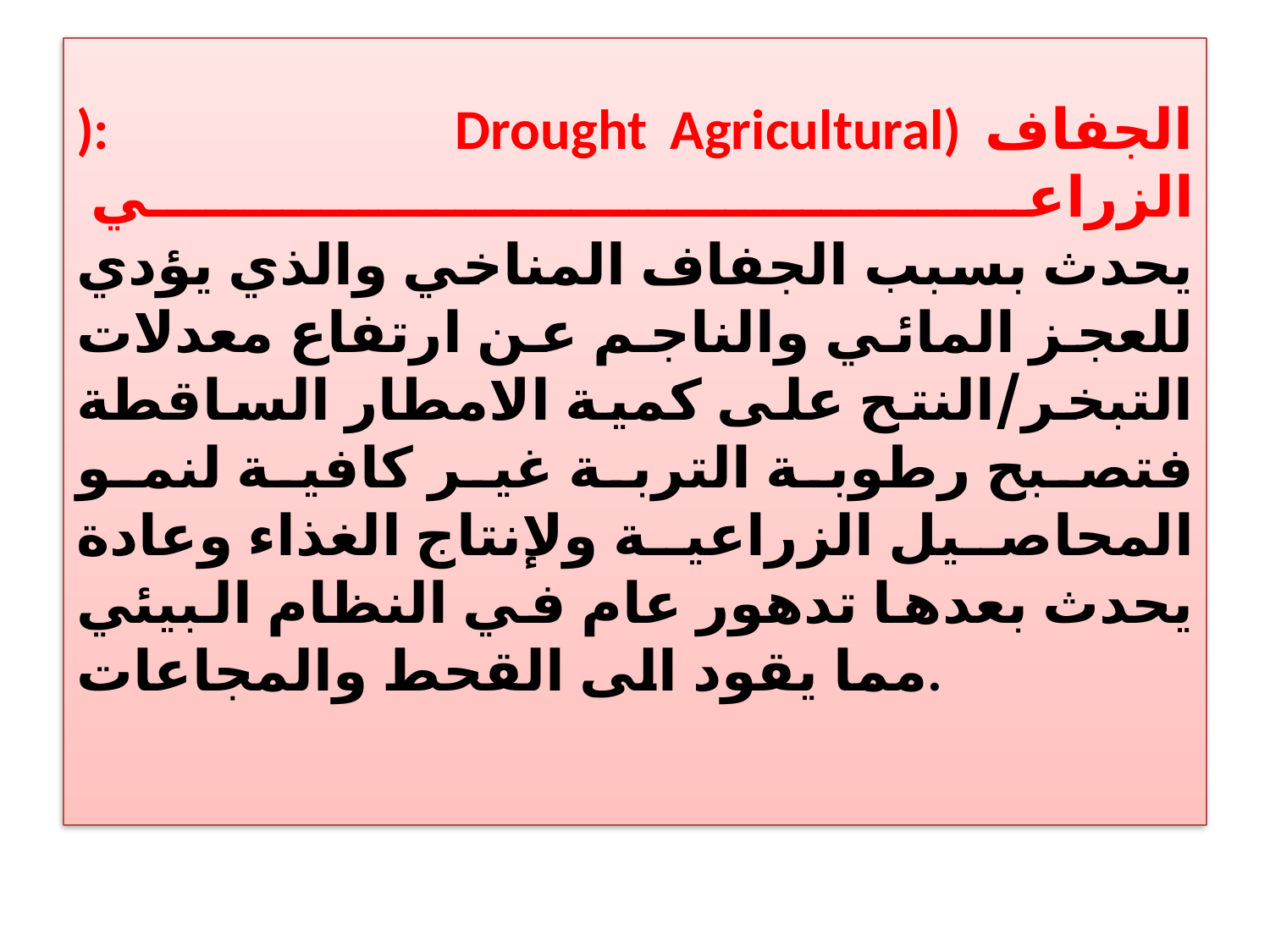

# ):               Drought Agricultural) الجفاف الزراعي يحدث بسبب الجفاف المناخي والذي يؤدي للعجز المائي والناجم عن ارتفاع معدلات التبخر/النتح على كمية الامطار الساقطة فتصبح رطوبة التربة غير كافية لنمو المحاصيل الزراعية ولإنتاج الغذاء وعادة يحدث بعدها تدهور عام في النظام البيئي مما يقود الى القحط والمجاعات.